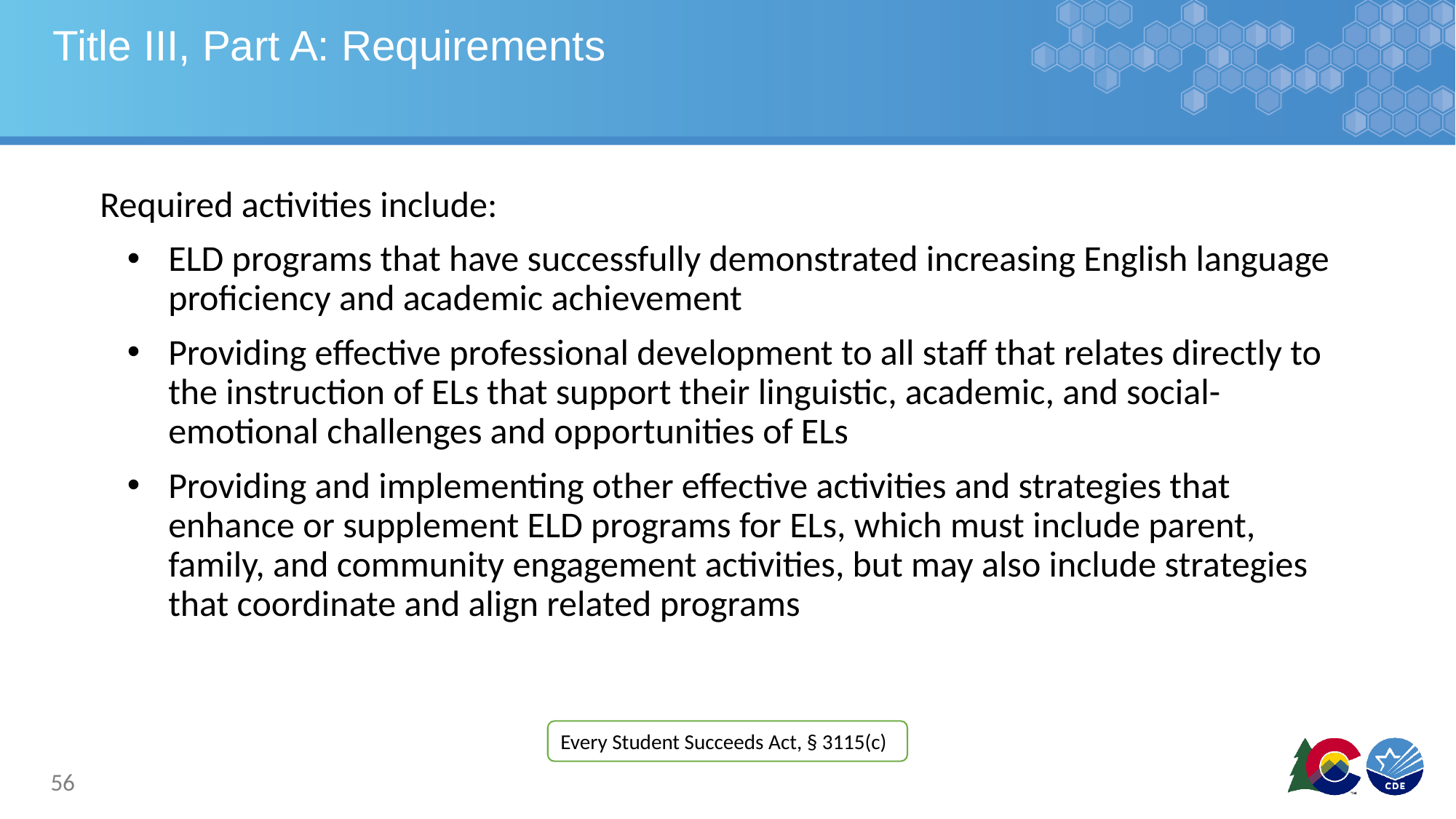

# Title III, Part A: Requirements
Required activities include:
ELD programs that have successfully demonstrated increasing English language proficiency and academic achievement
Providing effective professional development to all staff that relates directly to the instruction of ELs that support their linguistic, academic, and social-emotional challenges and opportunities of ELs
Providing and implementing other effective activities and strategies that enhance or supplement ELD programs for ELs, which must include parent, family, and community engagement activities, but may also include strategies that coordinate and align related programs
Every Student Succeeds Act, § 3115(c)
56